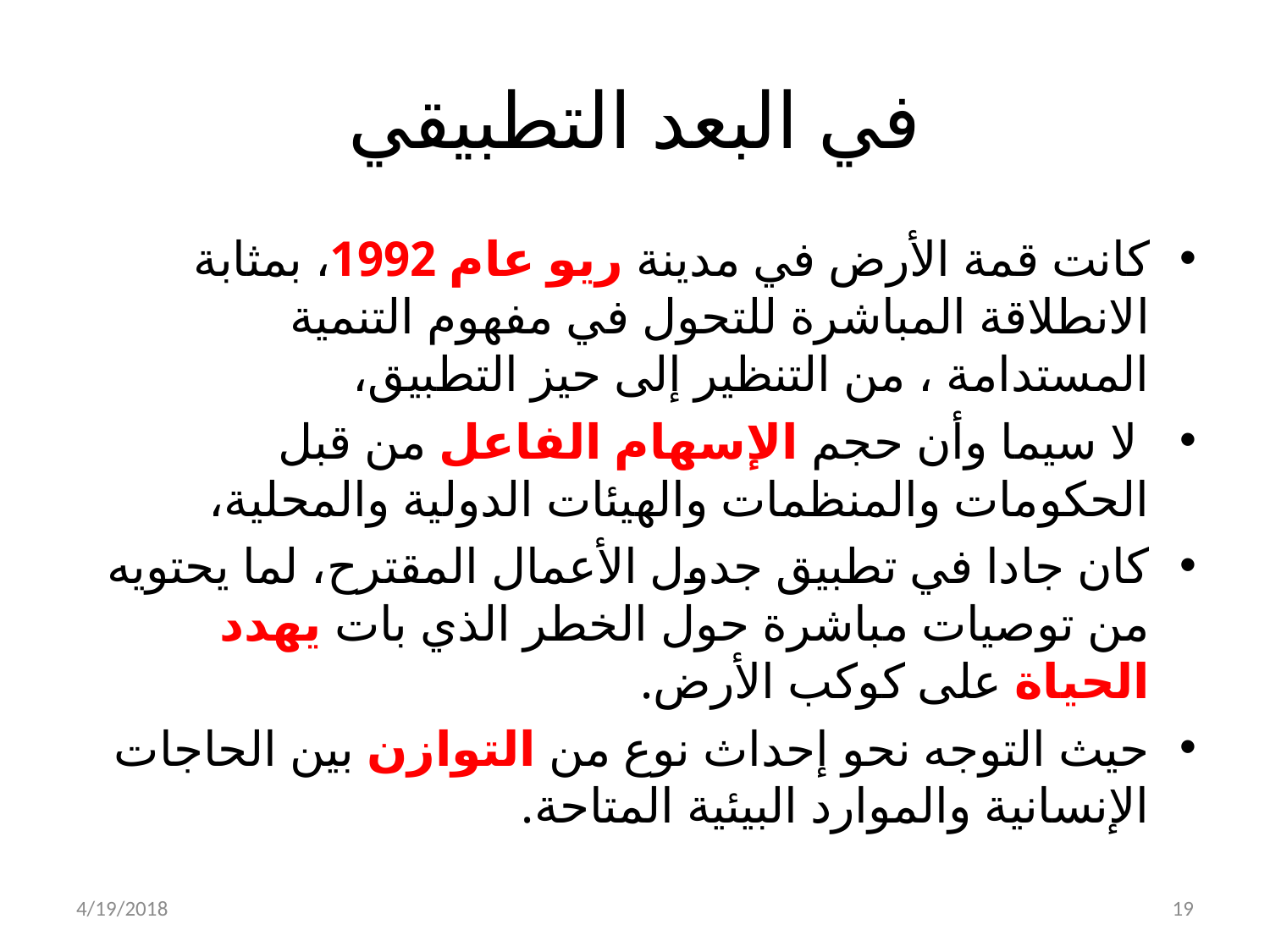

# في البعد التطبيقي
كانت قمة الأرض في مدينة ريو عام 1992، بمثابة الانطلاقة المباشرة للتحول في مفهوم التنمية المستدامة ، من التنظير إلى حيز التطبيق،
 لا سيما وأن حجم الإسهام الفاعل من قبل الحكومات والمنظمات والهيئات الدولية والمحلية،
كان جادا في تطبيق جدول الأعمال المقترح، لما يحتويه من توصيات مباشرة حول الخطر الذي بات يهدد الحياة على كوكب الأرض.
حيث التوجه نحو إحداث نوع من التوازن بين الحاجات الإنسانية والموارد البيئية المتاحة.

4/19/2018
19